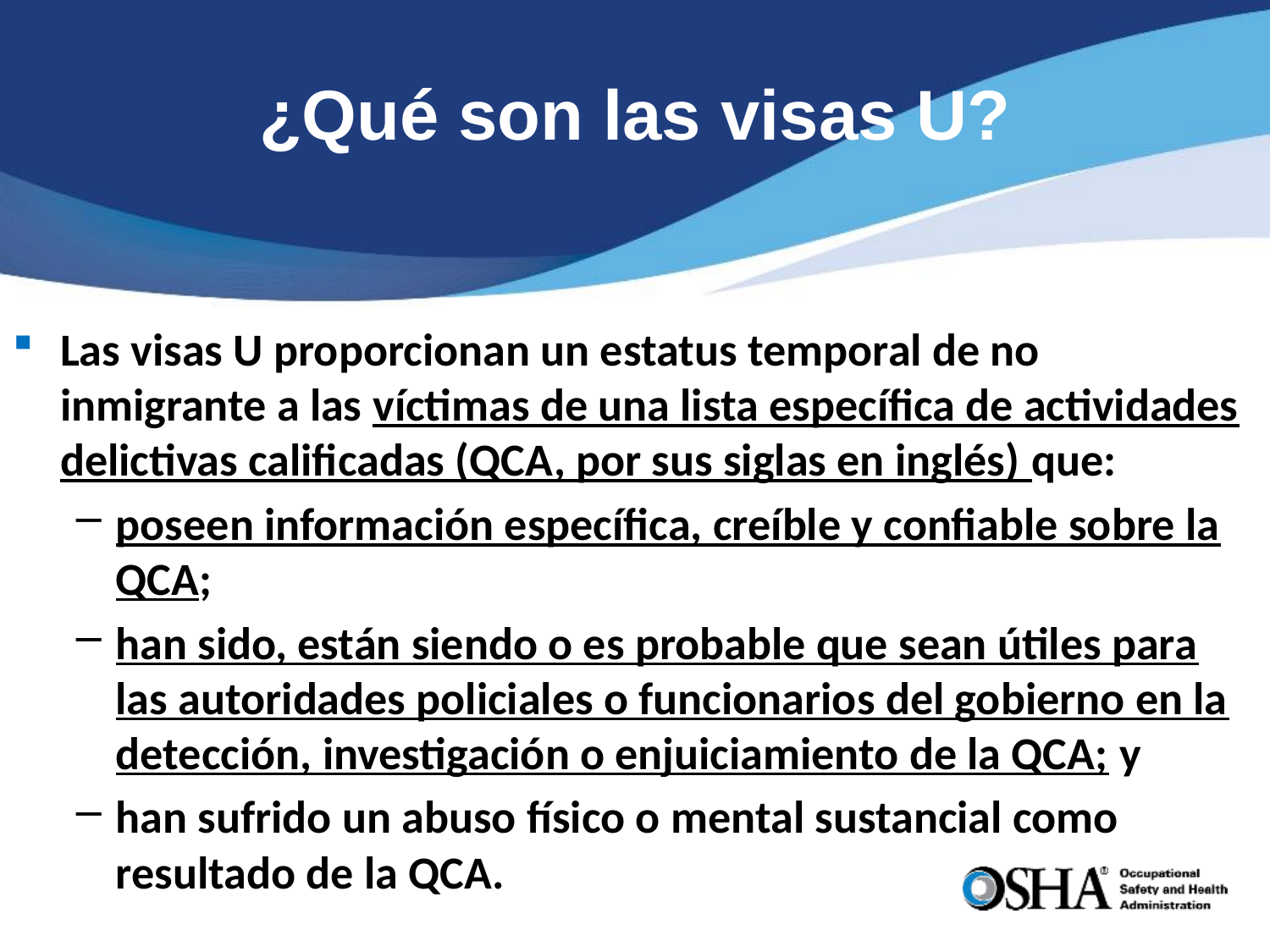

# ¿Qué son las visas U?
Las visas U proporcionan un estatus temporal de no inmigrante a las víctimas de una lista específica de actividades delictivas calificadas (QCA, por sus siglas en inglés) que:
poseen información específica, creíble y confiable sobre la QCA;
han sido, están siendo o es probable que sean útiles para las autoridades policiales o funcionarios del gobierno en la detección, investigación o enjuiciamiento de la QCA; y
han sufrido un abuso físico o mental sustancial como resultado de la QCA.